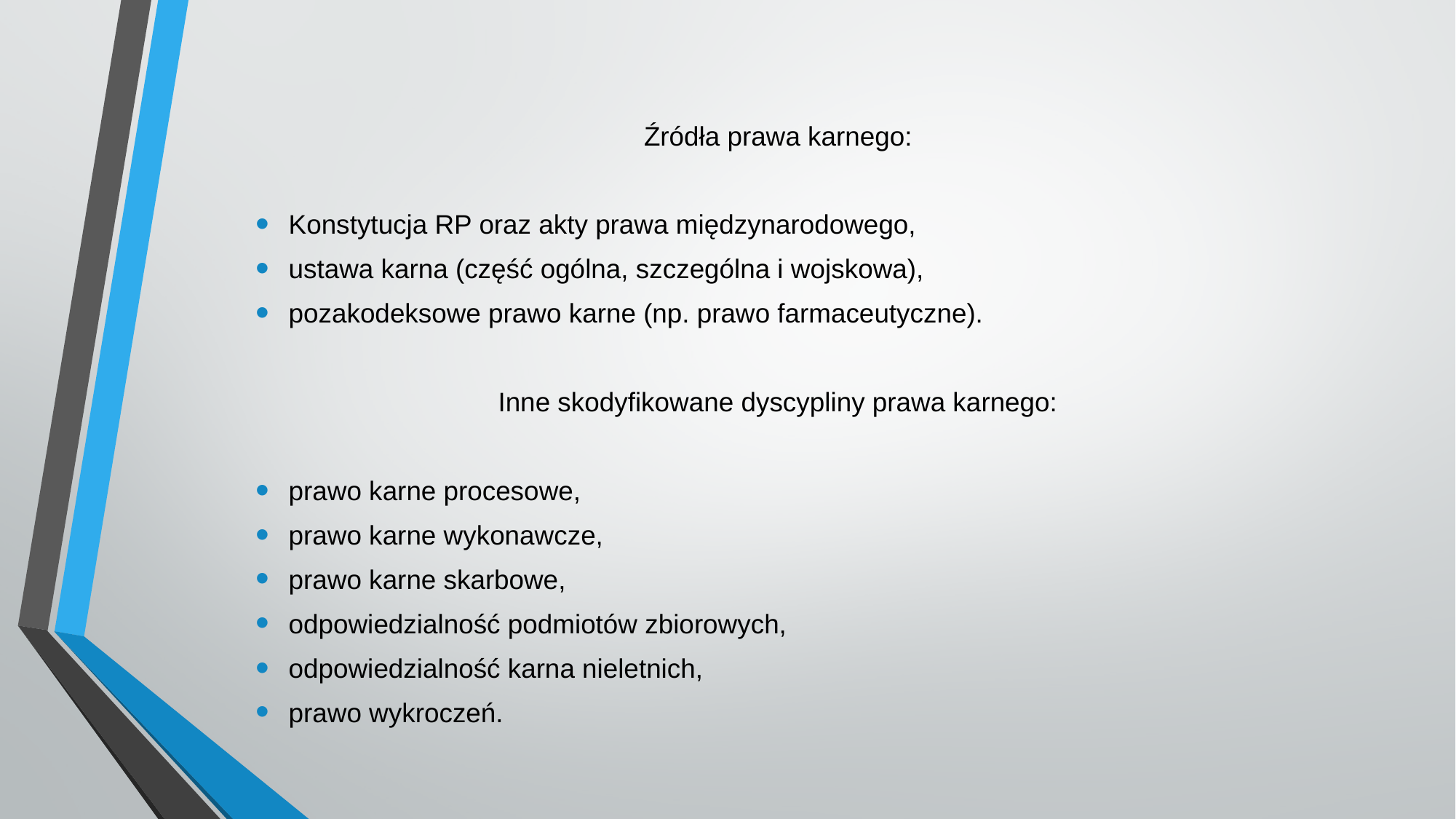

Źródła prawa karnego:

Konstytucja RP oraz akty prawa międzynarodowego,
ustawa karna (część ogólna, szczególna i wojskowa),
pozakodeksowe prawo karne (np. prawo farmaceutyczne).

Inne skodyfikowane dyscypliny prawa karnego:

prawo karne procesowe,
prawo karne wykonawcze,
prawo karne skarbowe,
odpowiedzialność podmiotów zbiorowych,
odpowiedzialność karna nieletnich,
prawo wykroczeń.